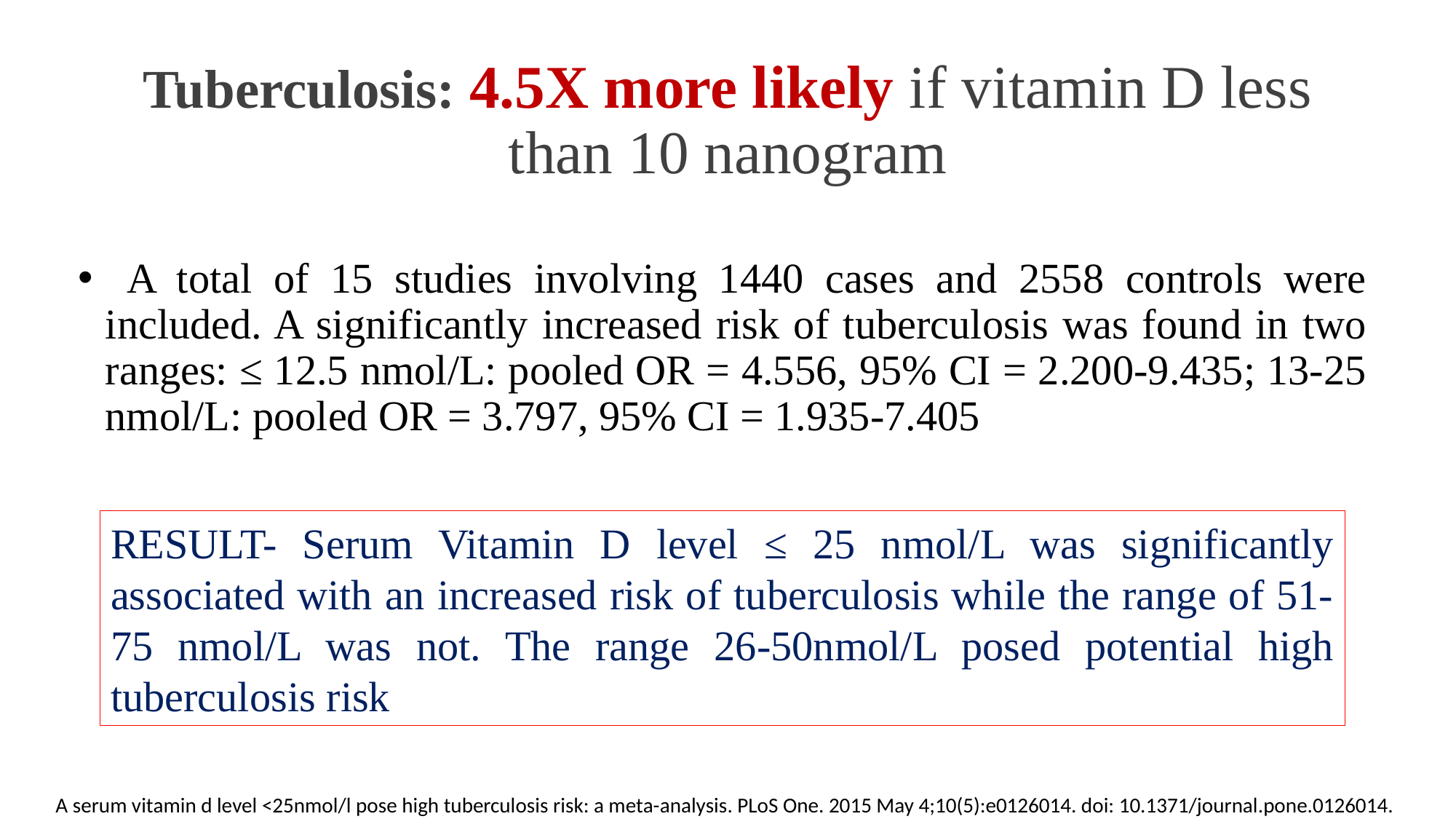

# Tuberculosis: 4.5X more likely if vitamin D less than 10 nanogram
 A total of 15 studies involving 1440 cases and 2558 controls were included. A significantly increased risk of tuberculosis was found in two ranges: ≤ 12.5 nmol/L: pooled OR = 4.556, 95% CI = 2.200-9.435; 13-25 nmol/L: pooled OR = 3.797, 95% CI = 1.935-7.405
RESULT- Serum Vitamin D level ≤ 25 nmol/L was significantly associated with an increased risk of tuberculosis while the range of 51-75 nmol/L was not. The range 26-50nmol/L posed potential high tuberculosis risk
A serum vitamin d level <25nmol/l pose high tuberculosis risk: a meta-analysis. PLoS One. 2015 May 4;10(5):e0126014. doi: 10.1371/journal.pone.0126014.